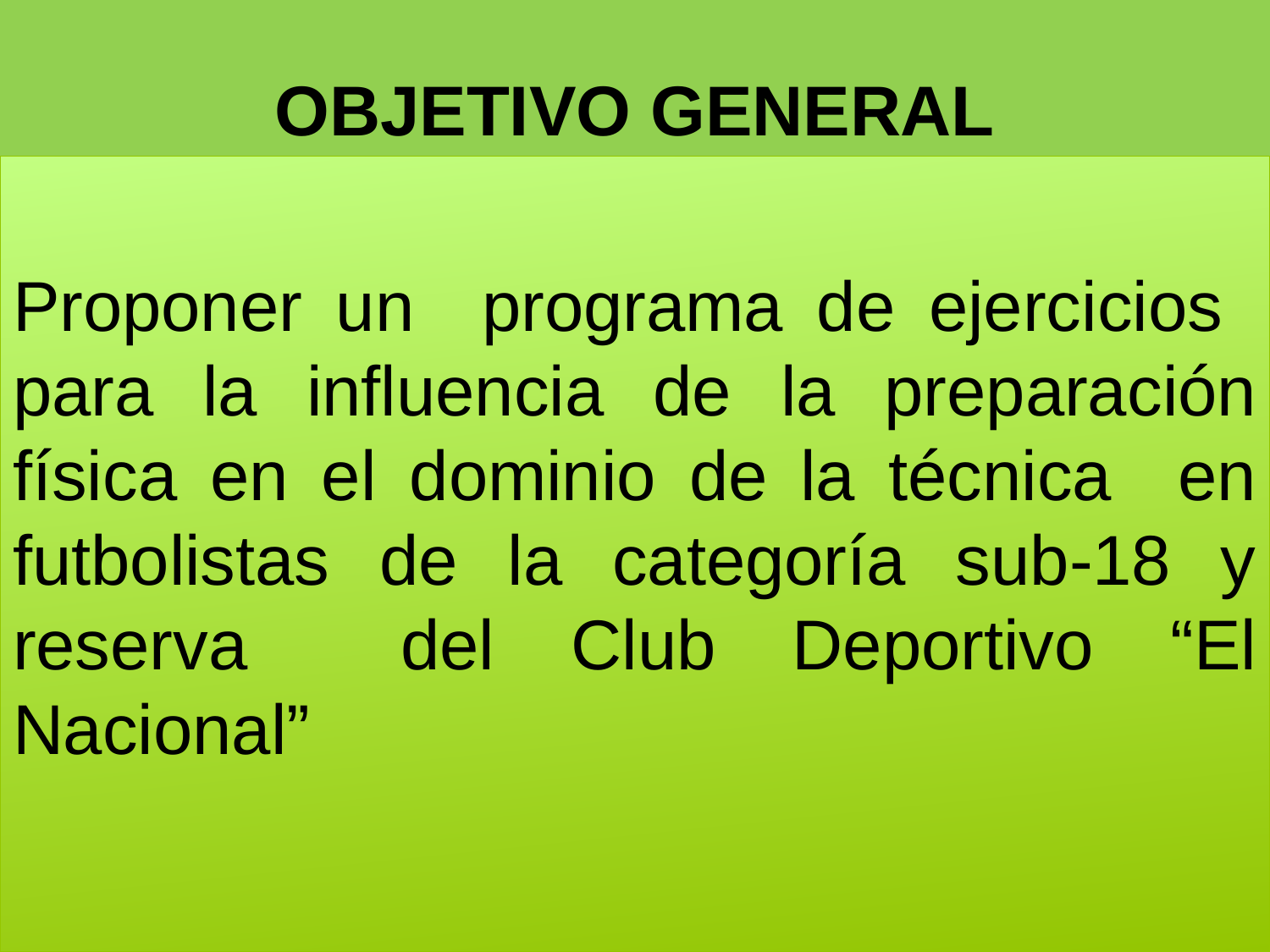

# OBJETIVO GENERAL

Proponer un  programa de ejercicios  para la influencia de la preparación física en el dominio de la técnica  en futbolistas de la categoría sub-18 y reserva  del Club Deportivo “El Nacional”